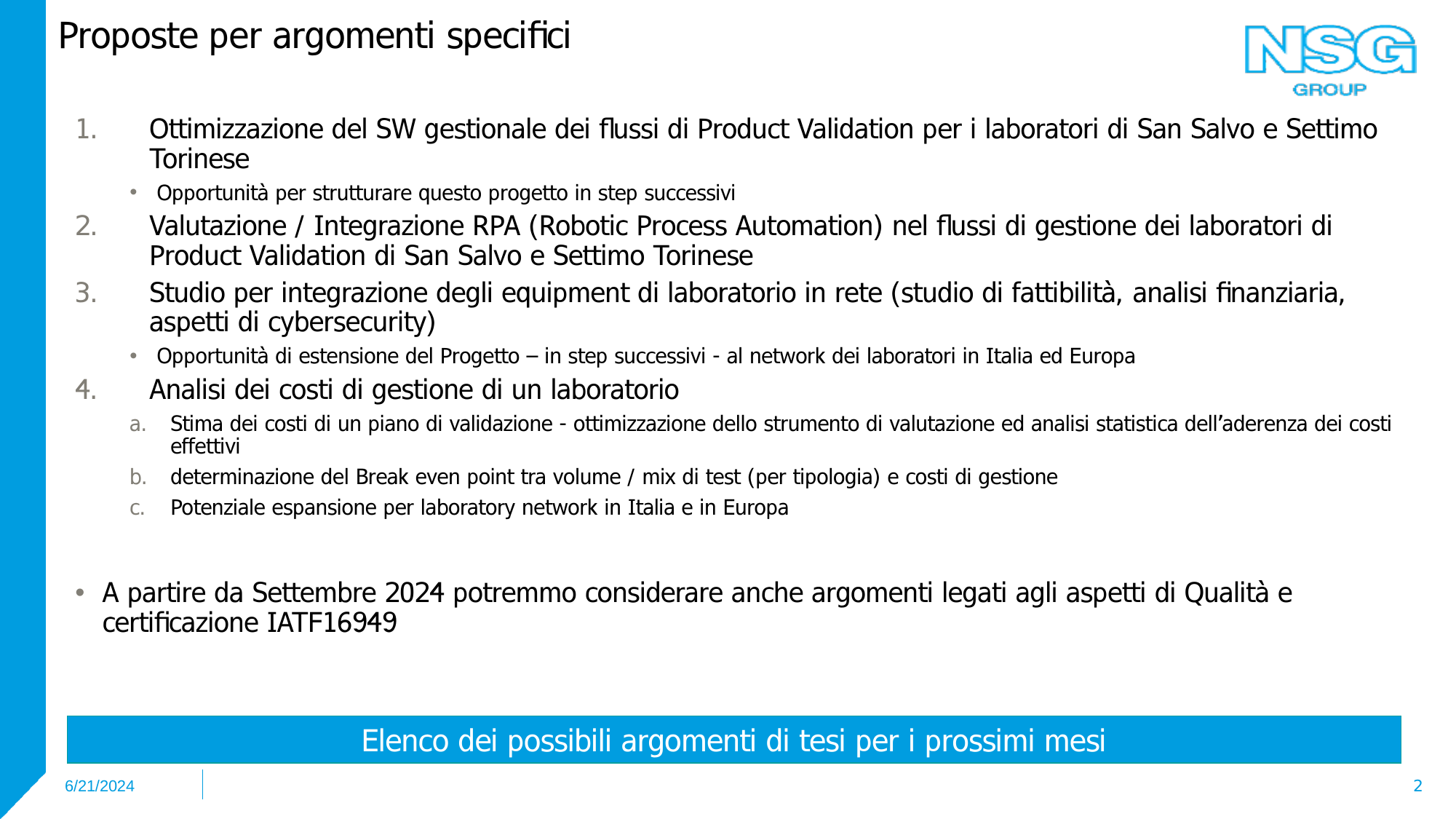

Proposte per argomenti specifici
Ottimizzazione del SW gestionale dei flussi di Product Validation per i laboratori di San Salvo e Settimo Torinese
Opportunità per strutturare questo progetto in step successivi
Valutazione / Integrazione RPA (Robotic Process Automation) nel flussi di gestione dei laboratori di Product Validation di San Salvo e Settimo Torinese
Studio per integrazione degli equipment di laboratorio in rete (studio di fattibilità, analisi finanziaria, aspetti di cybersecurity)
Opportunità di estensione del Progetto – in step successivi - al network dei laboratori in Italia ed Europa
Analisi dei costi di gestione di un laboratorio
Stima dei costi di un piano di validazione - ottimizzazione dello strumento di valutazione ed analisi statistica dell’aderenza dei costi effettivi
determinazione del Break even point tra volume / mix di test (per tipologia) e costi di gestione
Potenziale espansione per laboratory network in Italia e in Europa

A partire da Settembre 2024 potremmo considerare anche argomenti legati agli aspetti di Qualità e certificazione IATF16949

Elenco dei possibili argomenti di tesi per i prossimi mesi
6/21/2024
2